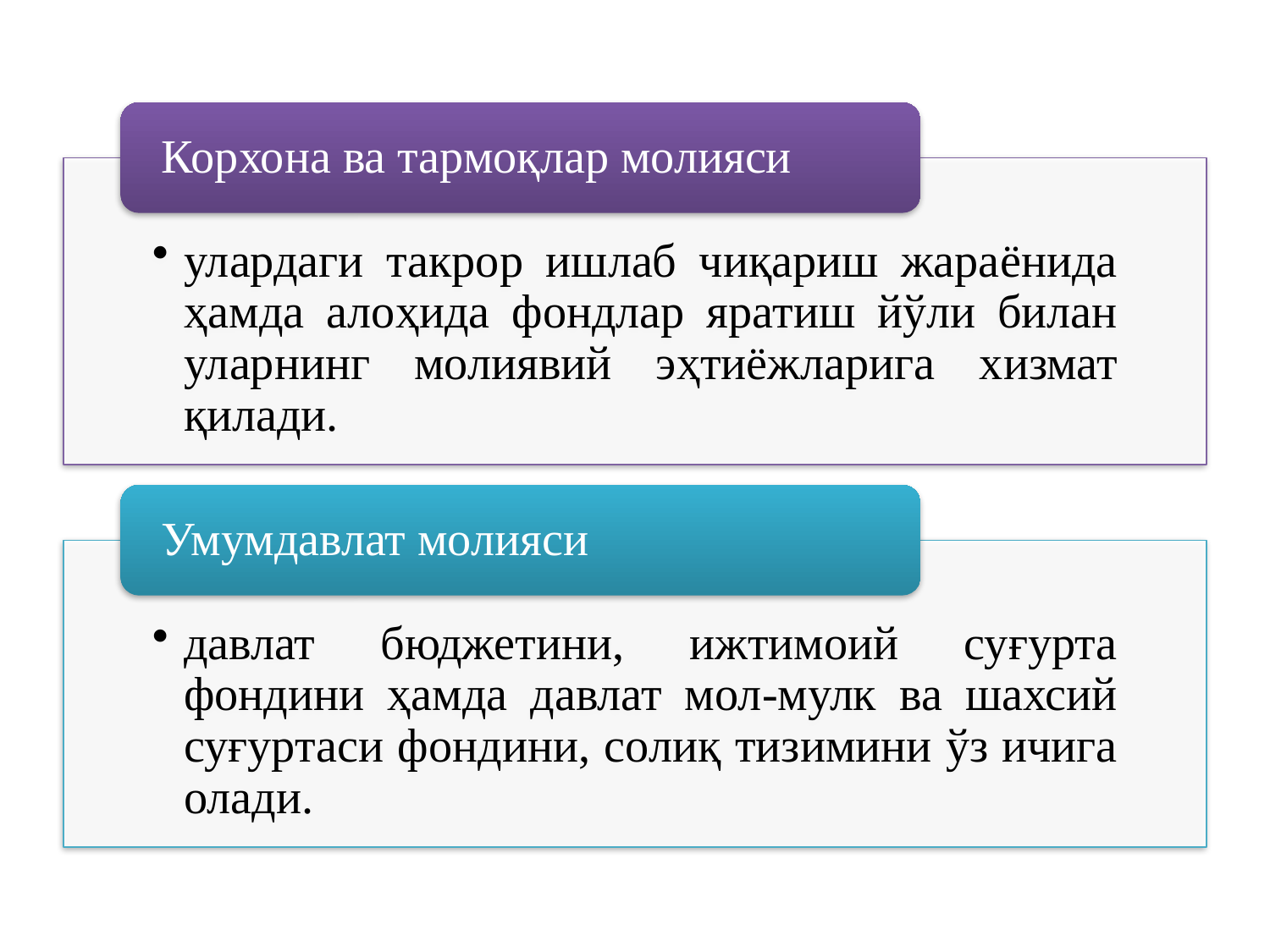

улардаги такрор ишлаб чиқариш жараёнида ҳамда алоҳида фондлар яратиш йўли билан уларнинг молиявий эҳтиёжларига хизмат қилади.
Корхона ва тармоқлар молияси
давлат бюджетини, ижтимоий суғурта фондини ҳамда давлат мол-мулк ва шахсий суғуртаси фондини, солиқ тизимини ўз ичига олади.
Умумдавлат молияси